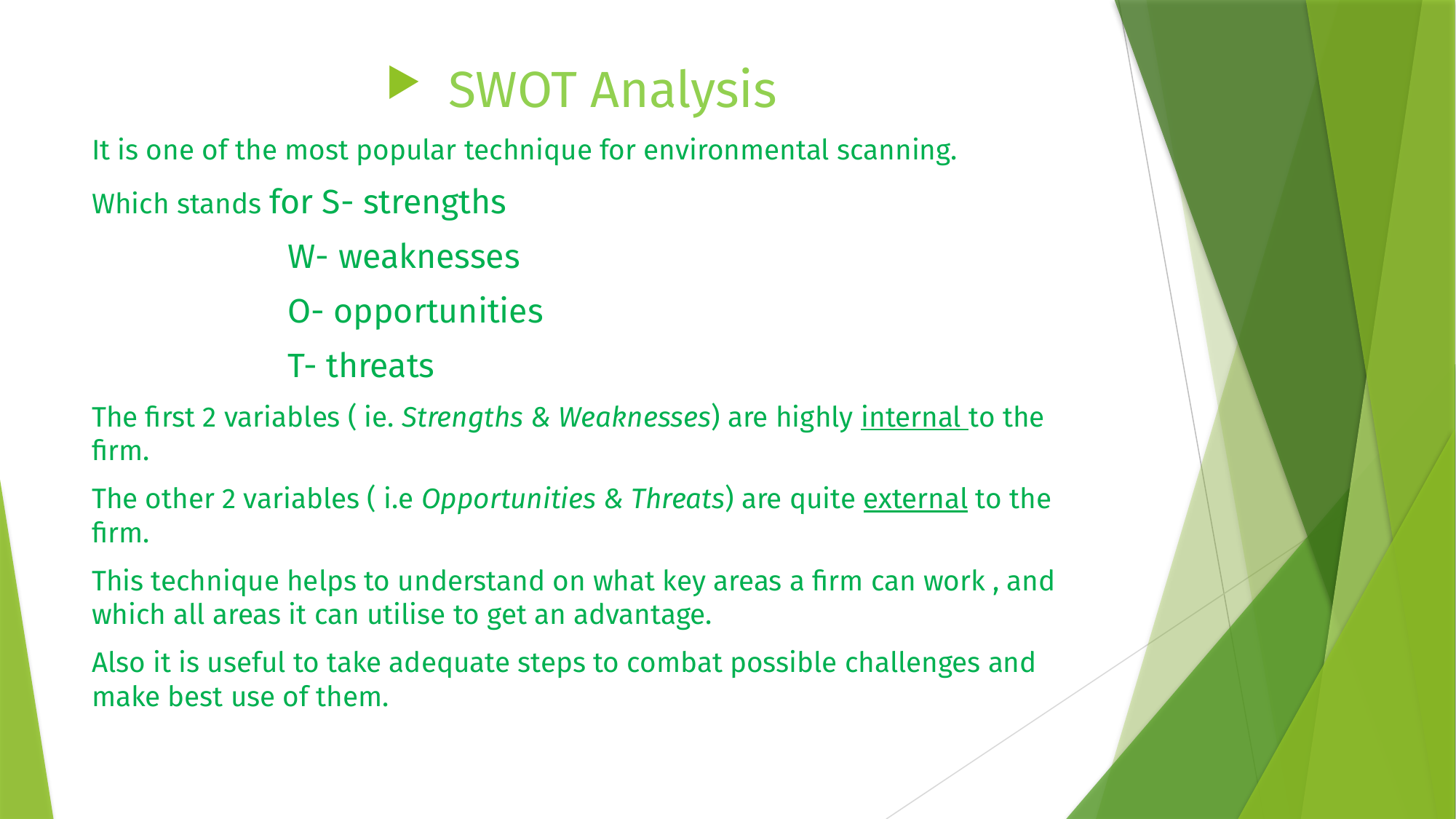

SWOT Analysis
It is one of the most popular technique for environmental scanning.
Which stands for S- strengths
                      W- weaknesses
                      O- opportunities
                      T- threats
The first 2 variables ( ie. Strengths & Weaknesses) are highly internal to the firm.
The other 2 variables ( i.e Opportunities & Threats) are quite external to the firm.
This technique helps to understand on what key areas a firm can work , and which all areas it can utilise to get an advantage.
Also it is useful to take adequate steps to combat possible challenges and make best use of them.